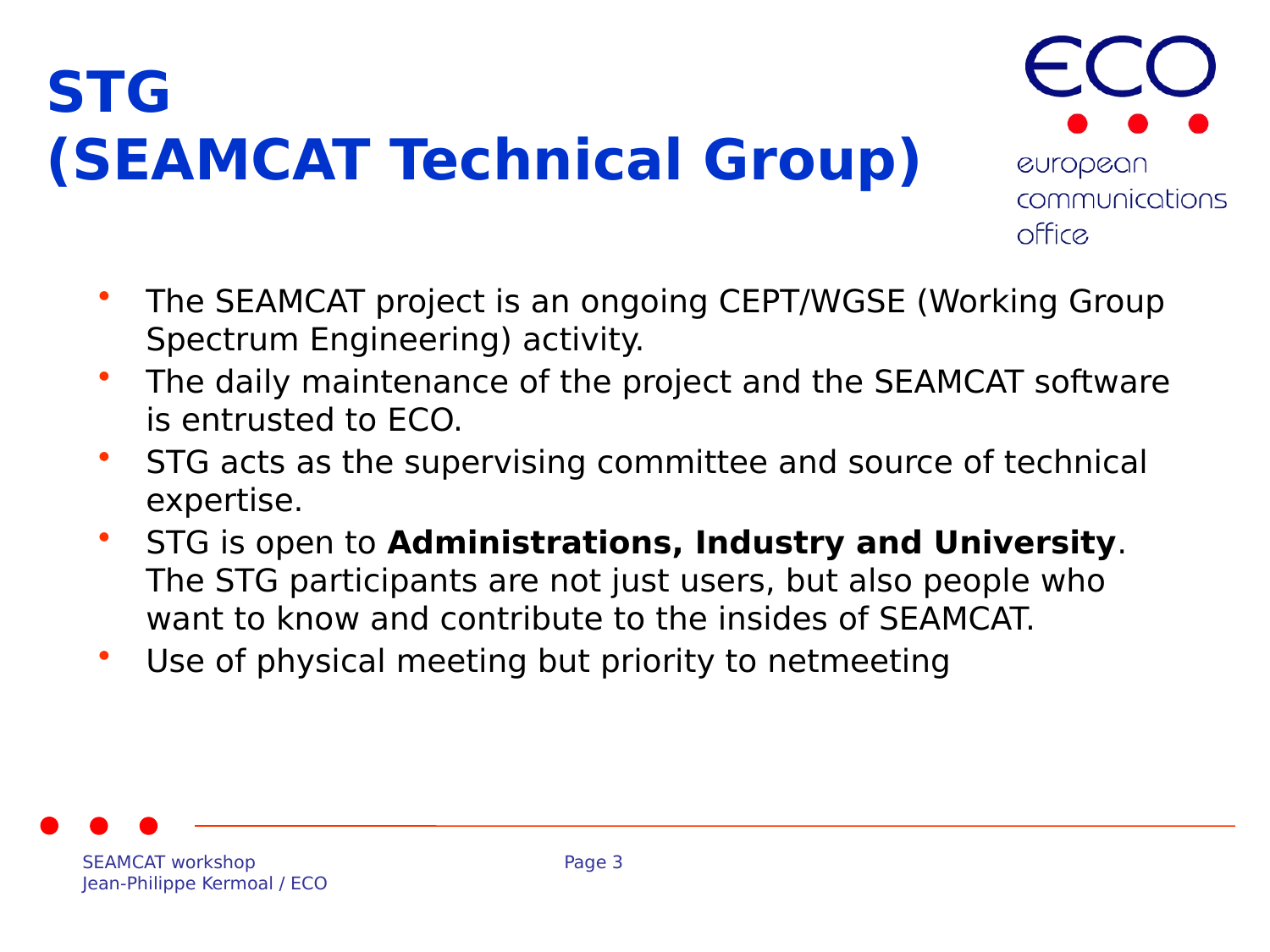

# STG (SEAMCAT Technical Group)
The SEAMCAT project is an ongoing CEPT/WGSE (Working Group Spectrum Engineering) activity.
The daily maintenance of the project and the SEAMCAT software is entrusted to ECO.
STG acts as the supervising committee and source of technical expertise.
STG is open to Administrations, Industry and University. The STG participants are not just users, but also people who want to know and contribute to the insides of SEAMCAT.
Use of physical meeting but priority to netmeeting